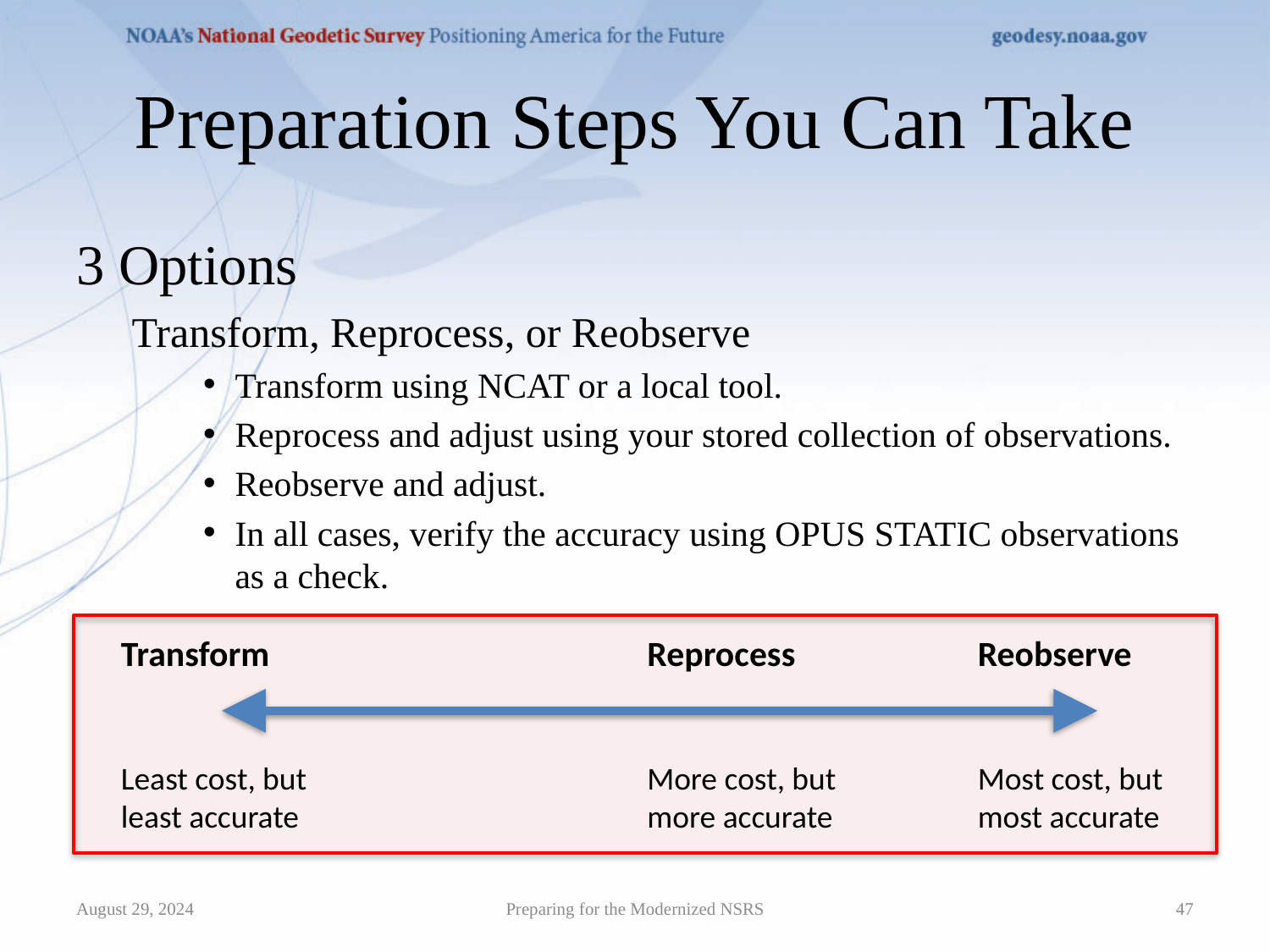

# Preparation Steps You Can Take
3 Options
Transform, Reprocess, or Reobserve
Transform using NCAT or a local tool.
Reprocess and adjust using your stored collection of observations.
Reobserve and adjust.
In all cases, verify the accuracy using OPUS STATIC observations as a check.

Transform

Least cost, but least accurate
Reprocess

More cost, but more accurate
Reobserve

Most cost, but most accurate
Preparing for the Modernized NSRS
August 29, 2024
47